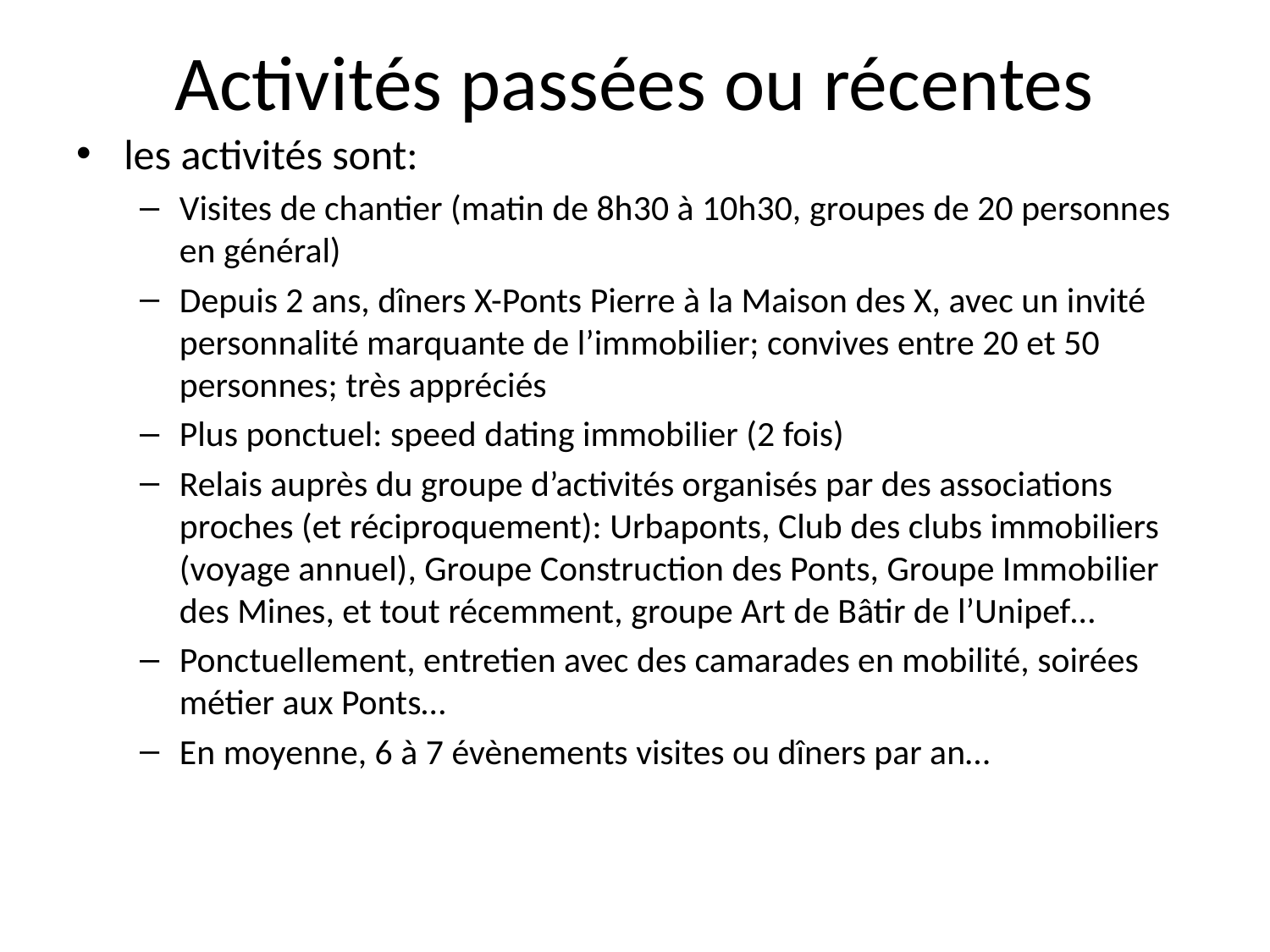

# Activités passées ou récentes
les activités sont:
Visites de chantier (matin de 8h30 à 10h30, groupes de 20 personnes en général)
Depuis 2 ans, dîners X-Ponts Pierre à la Maison des X, avec un invité personnalité marquante de l’immobilier; convives entre 20 et 50 personnes; très appréciés
Plus ponctuel: speed dating immobilier (2 fois)
Relais auprès du groupe d’activités organisés par des associations proches (et réciproquement): Urbaponts, Club des clubs immobiliers (voyage annuel), Groupe Construction des Ponts, Groupe Immobilier des Mines, et tout récemment, groupe Art de Bâtir de l’Unipef…
Ponctuellement, entretien avec des camarades en mobilité, soirées métier aux Ponts…
En moyenne, 6 à 7 évènements visites ou dîners par an…